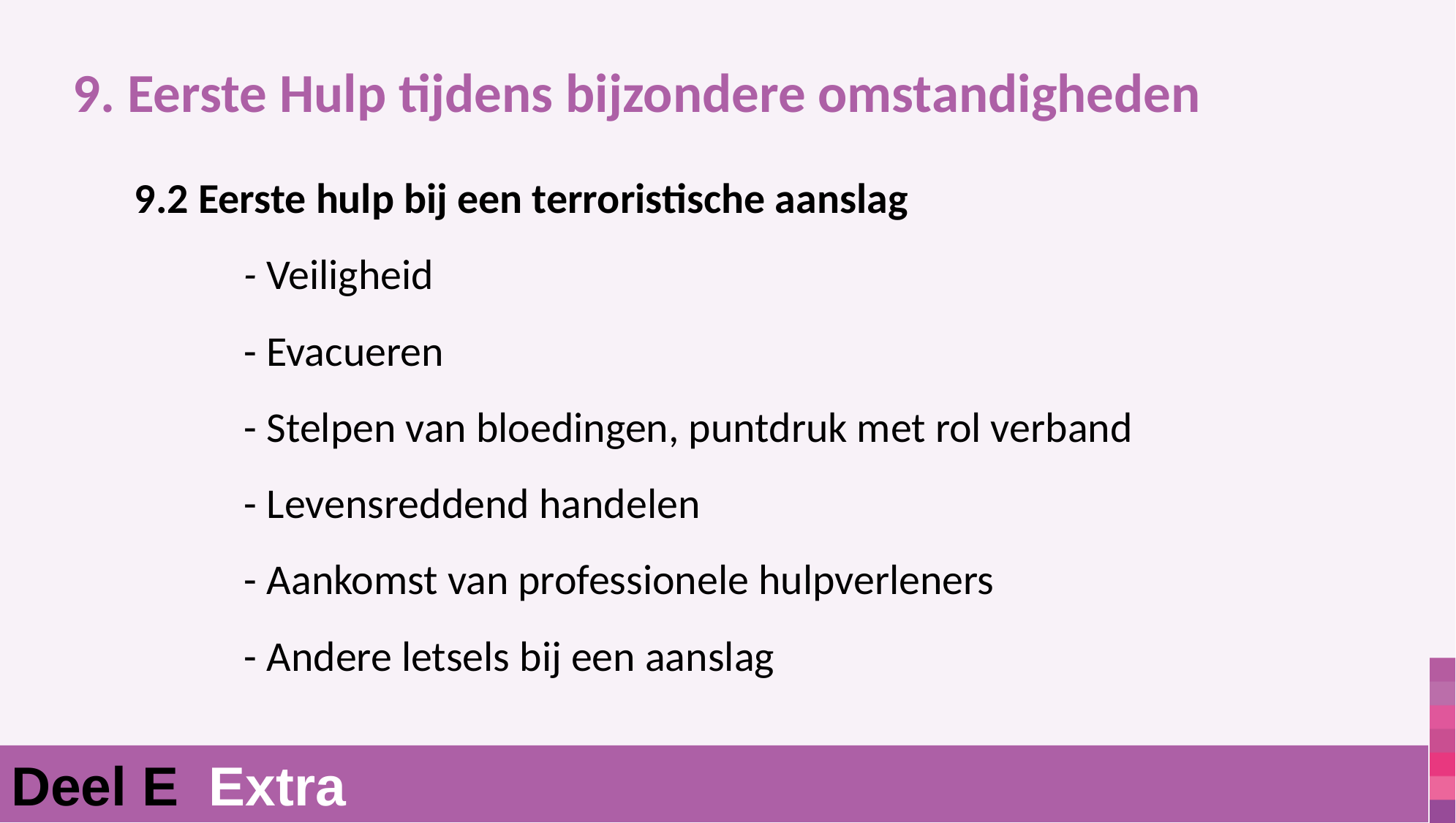

9. Eerste Hulp tijdens bijzondere omstandigheden
			9.2 Eerste hulp bij een terroristische aanslag
				- Veiligheid
				- Evacueren
				- Stelpen van bloedingen, puntdruk met rol verband
				- Levensreddend handelen
				- Aankomst van professionele hulpverleners
				- Andere letsels bij een aanslag

Deel E  Extra